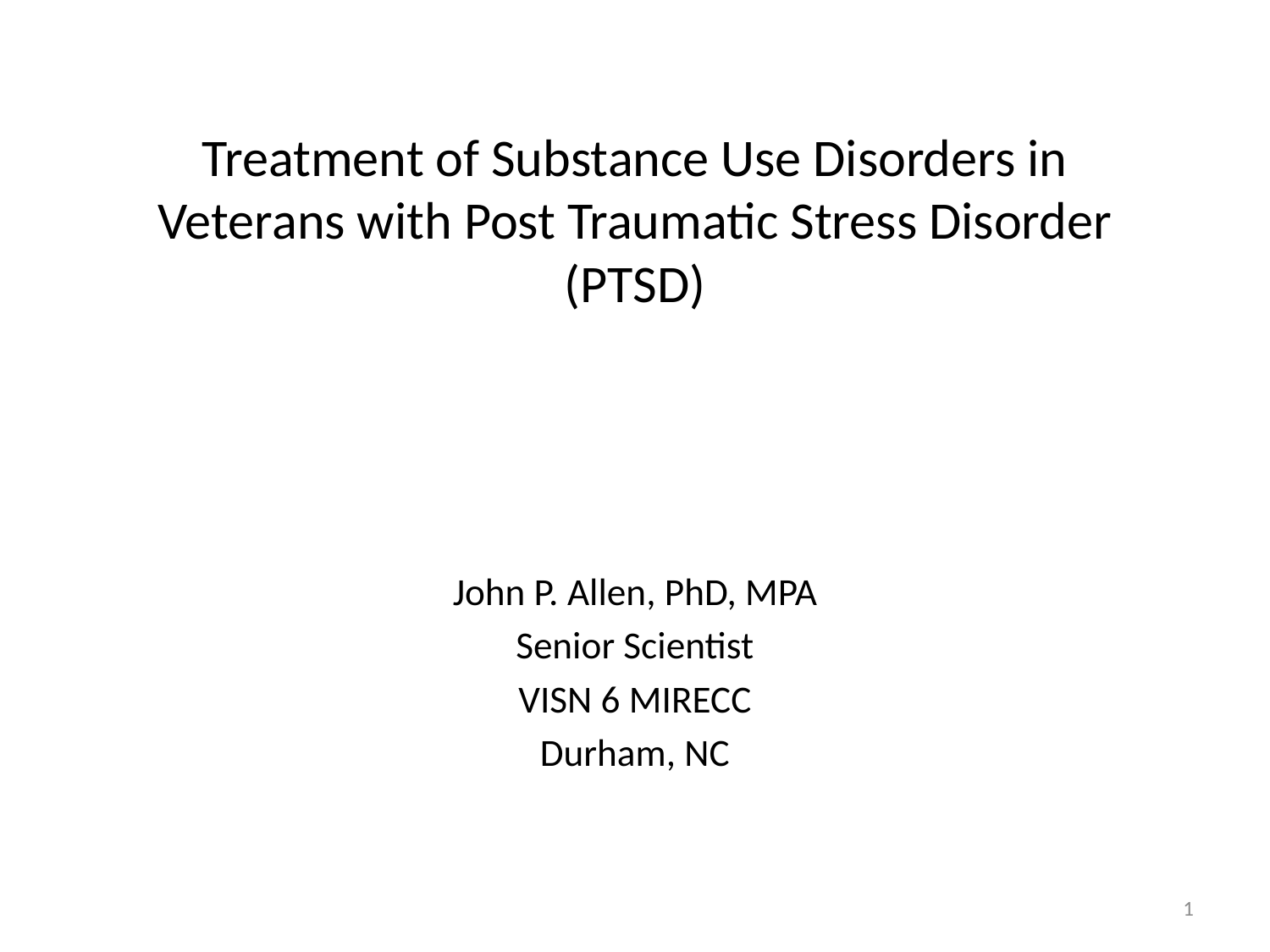

# Treatment of Substance Use Disorders in Veterans with Post Traumatic Stress Disorder (PTSD)
John P. Allen, PhD, MPA
Senior Scientist
VISN 6 MIRECC
Durham, NC
1